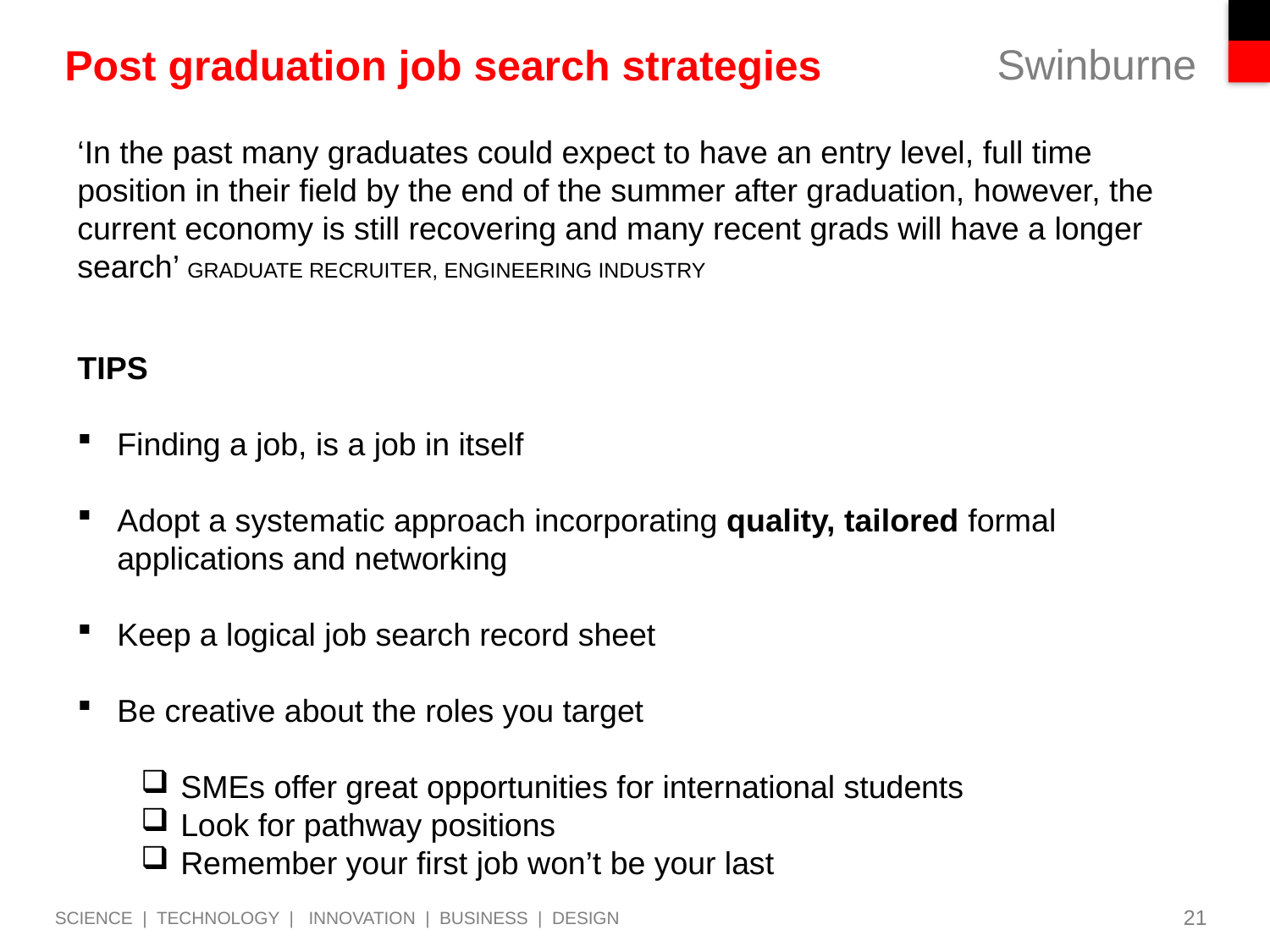

# Post graduation job search strategies
‘In the past many graduates could expect to have an entry level, full time position in their field by the end of the summer after graduation, however, the current economy is still recovering and many recent grads will have a longer search’ GRADUATE RECRUITER, ENGINEERING INDUSTRY

TIPS

Finding a job, is a job in itself

Adopt a systematic approach incorporating quality, tailored formal applications and networking

Keep a logical job search record sheet

Be creative about the roles you target

SMEs offer great opportunities for international students
Look for pathway positions
Remember your first job won’t be your last

21